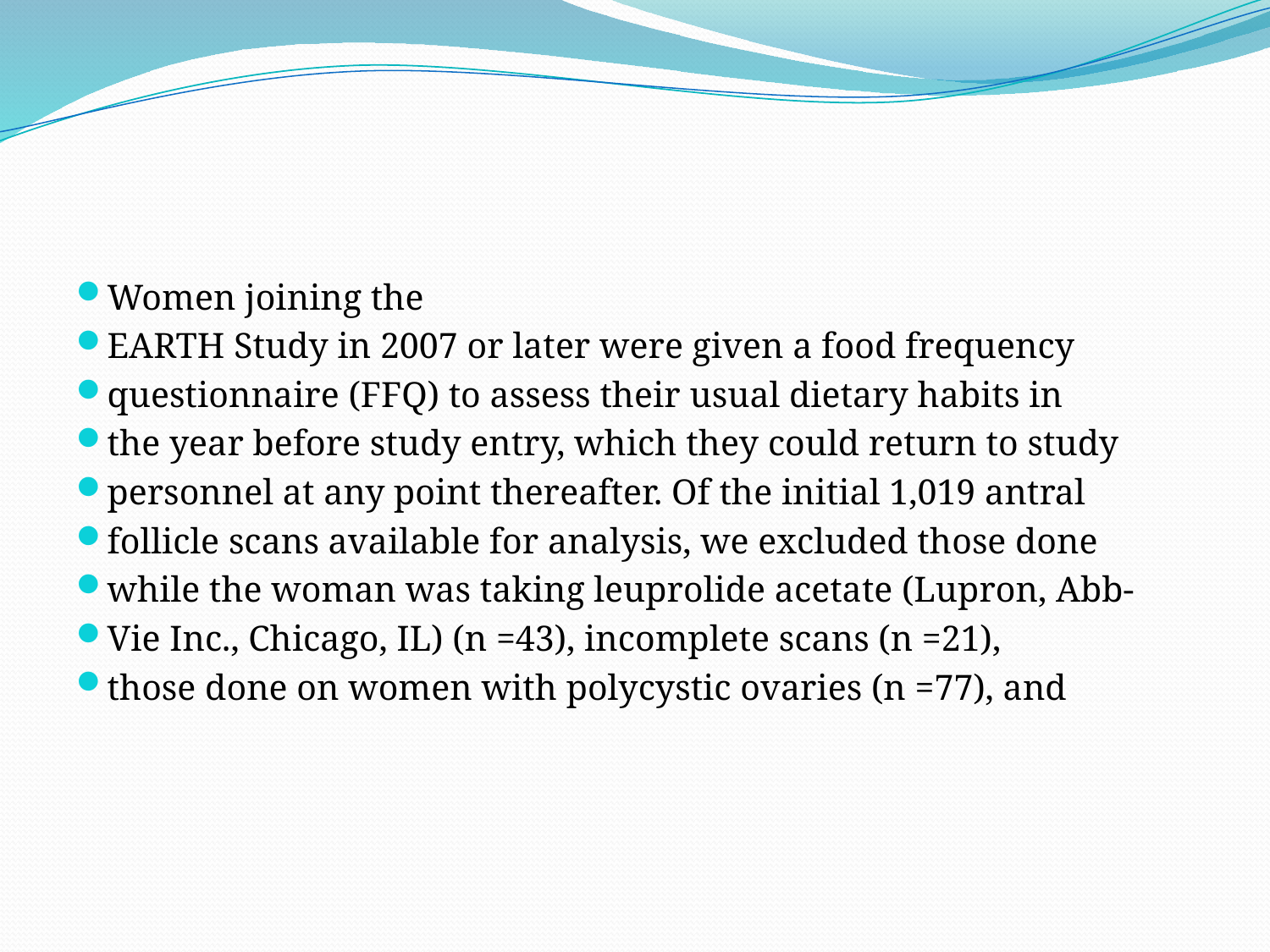

#
Women joining the
EARTH Study in 2007 or later were given a food frequency
questionnaire (FFQ) to assess their usual dietary habits in
the year before study entry, which they could return to study
personnel at any point thereafter. Of the initial 1,019 antral
follicle scans available for analysis, we excluded those done
while the woman was taking leuprolide acetate (Lupron, Abb-
Vie Inc., Chicago, IL) (n =43), incomplete scans (n =21),
those done on women with polycystic ovaries (n =77), and